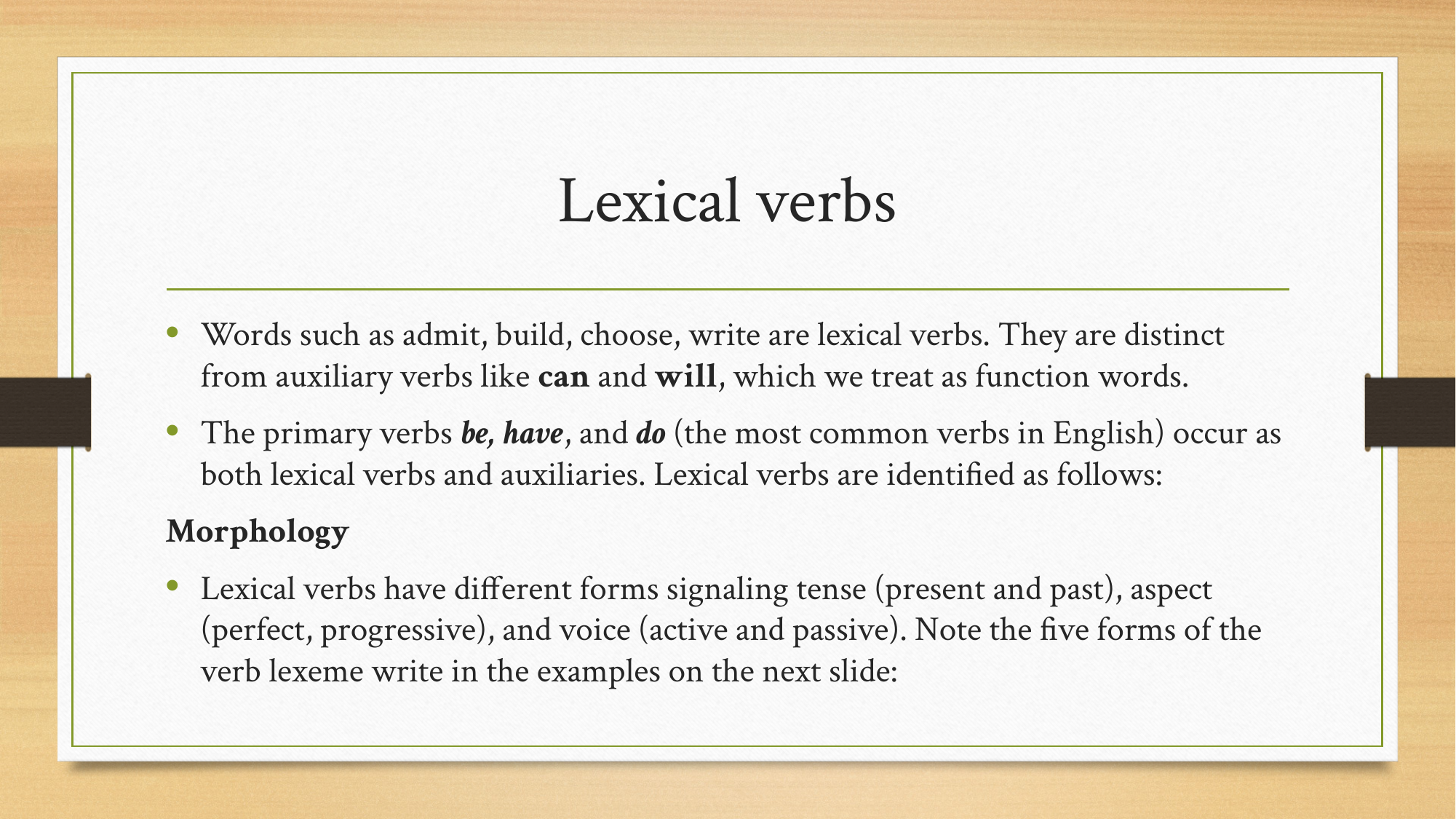

# Lexical verbs
Words such as admit, build, choose, write are lexical verbs. They are distinct from auxiliary verbs like can and will, which we treat as function words.
The primary verbs be, have, and do (the most common verbs in English) occur as both lexical verbs and auxiliaries. Lexical verbs are identified as follows:
Morphology
Lexical verbs have different forms signaling tense (present and past), aspect (perfect, progressive), and voice (active and passive). Note the five forms of the verb lexeme write in the examples on the next slide: